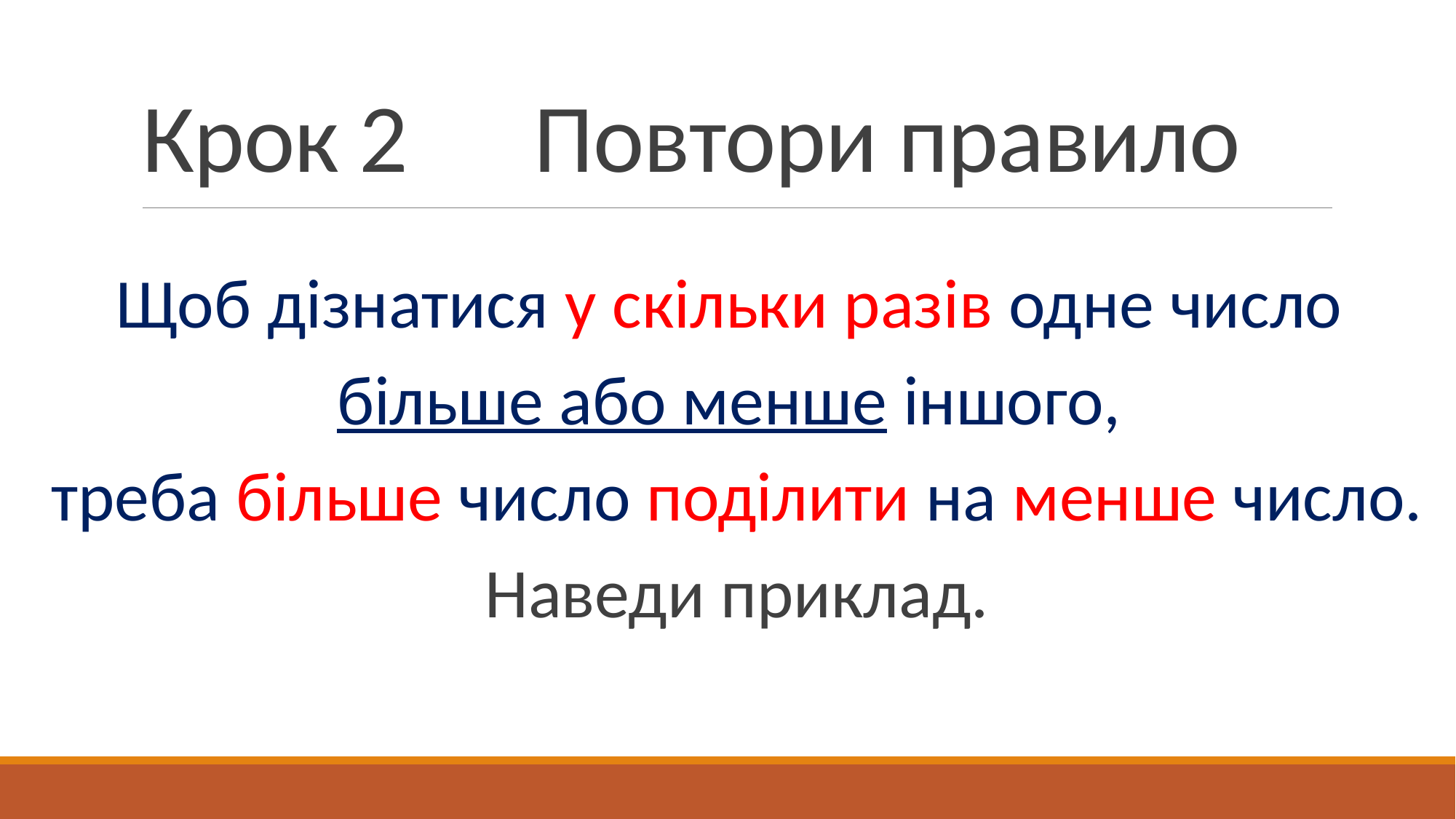

# Крок 2      Повтори правило
Щоб дізнатися у скільки разів одне число
більше або менше іншого,
треба більше число поділити на менше число.
Наведи приклад.